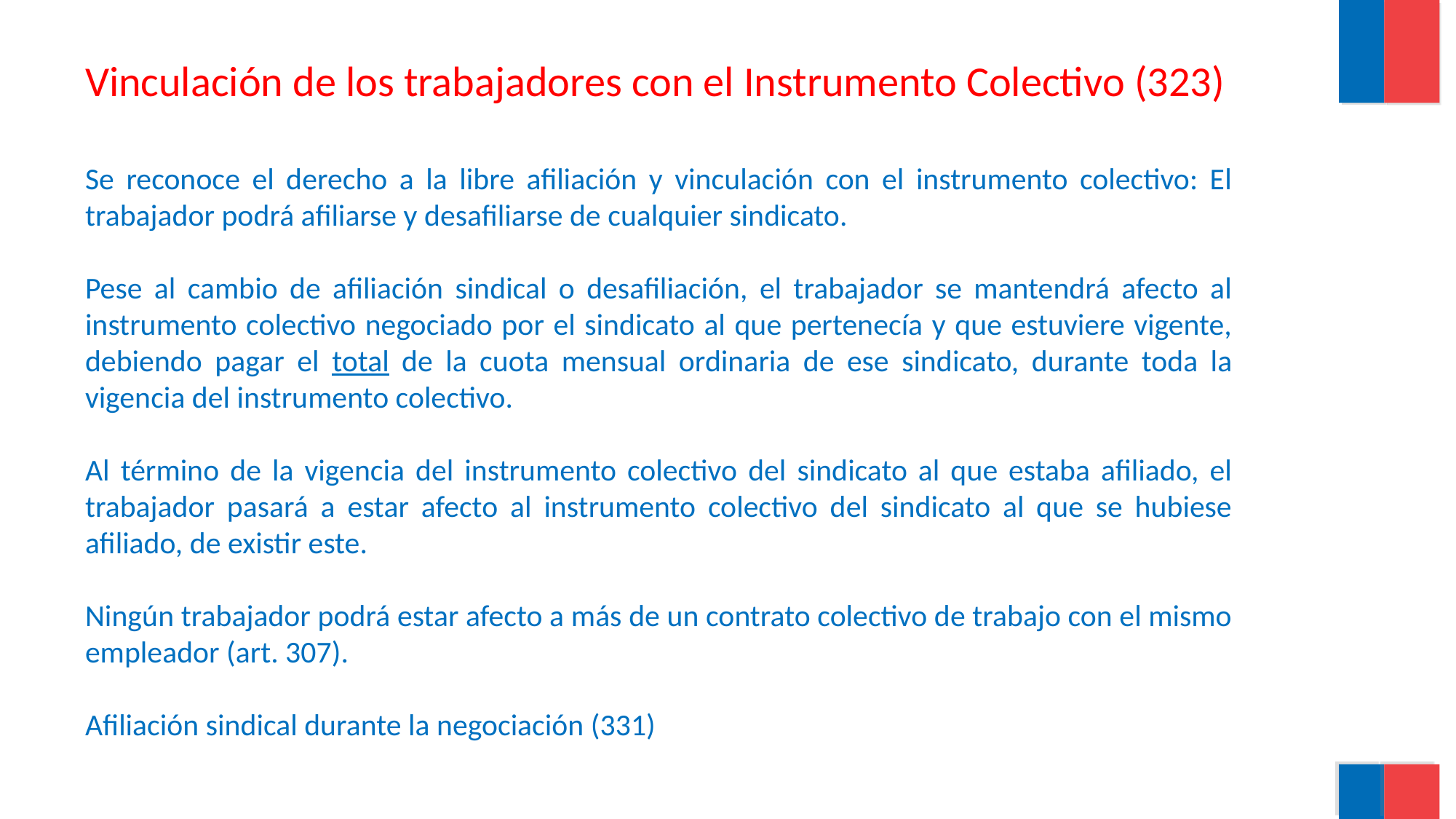

Vinculación de los trabajadores con el Instrumento Colectivo (323)
Se reconoce el derecho a la libre afiliación y vinculación con el instrumento colectivo: El trabajador podrá afiliarse y desafiliarse de cualquier sindicato.

Pese al cambio de afiliación sindical o desafiliación, el trabajador se mantendrá afecto al instrumento colectivo negociado por el sindicato al que pertenecía y que estuviere vigente, debiendo pagar el total de la cuota mensual ordinaria de ese sindicato, durante toda la vigencia del instrumento colectivo.

Al término de la vigencia del instrumento colectivo del sindicato al que estaba afiliado, el trabajador pasará a estar afecto al instrumento colectivo del sindicato al que se hubiese afiliado, de existir este.

Ningún trabajador podrá estar afecto a más de un contrato colectivo de trabajo con el mismo empleador (art. 307).

Afiliación sindical durante la negociación (331)